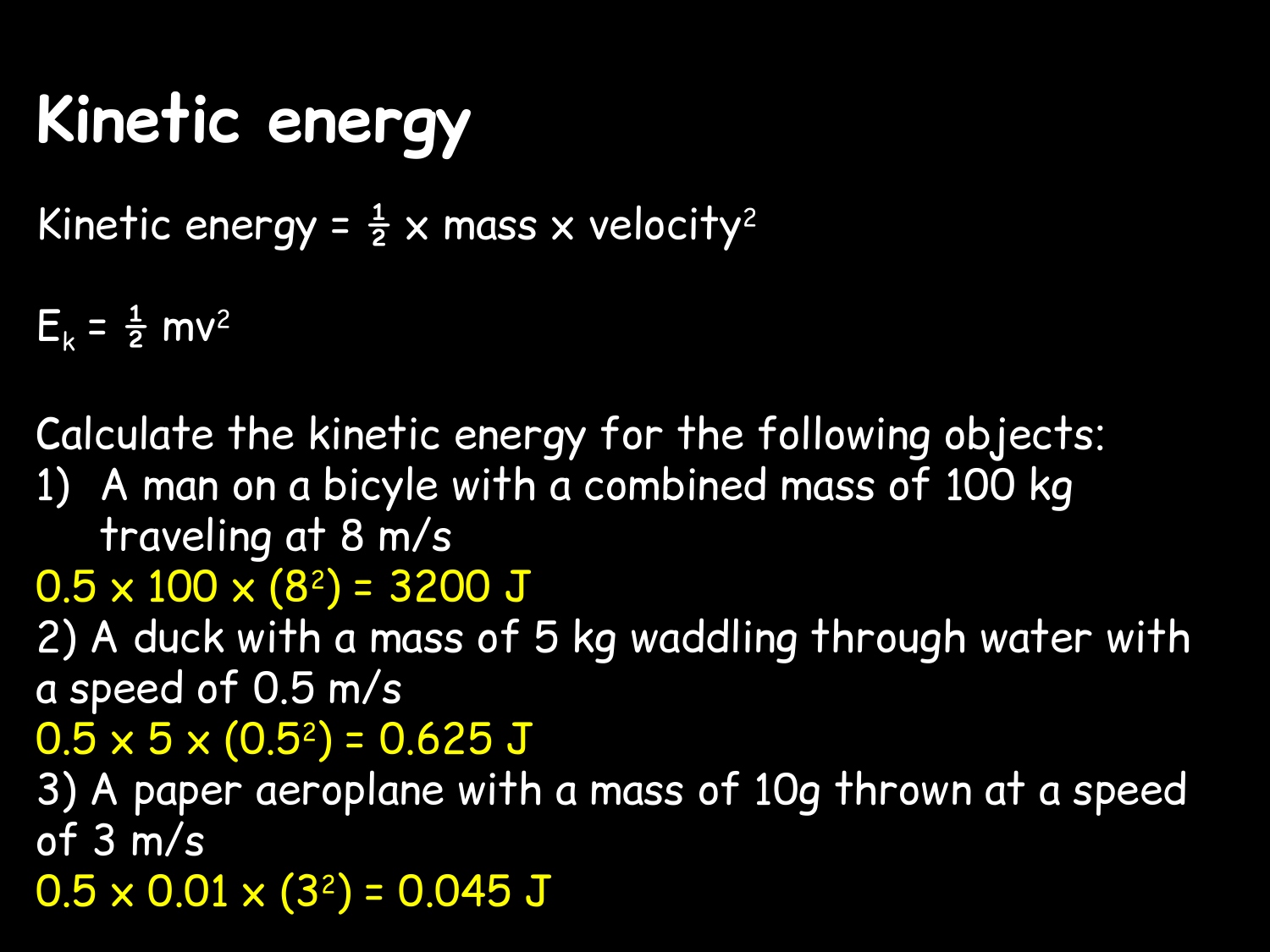

Kinetic energy

Kinetic energy = ½ x mass x velocity2

Ek = ½ mv2

Calculate the kinetic energy for the following objects:
A man on a bicyle with a combined mass of 100 kg traveling at 8 m/s
0.5 x 100 x (82) = 3200 J
2) A duck with a mass of 5 kg waddling through water with a speed of 0.5 m/s
0.5 x 5 x (0.52) = 0.625 J
3) A paper aeroplane with a mass of 10g thrown at a speed of 3 m/s
0.5 x 0.01 x (32) = 0.045 J